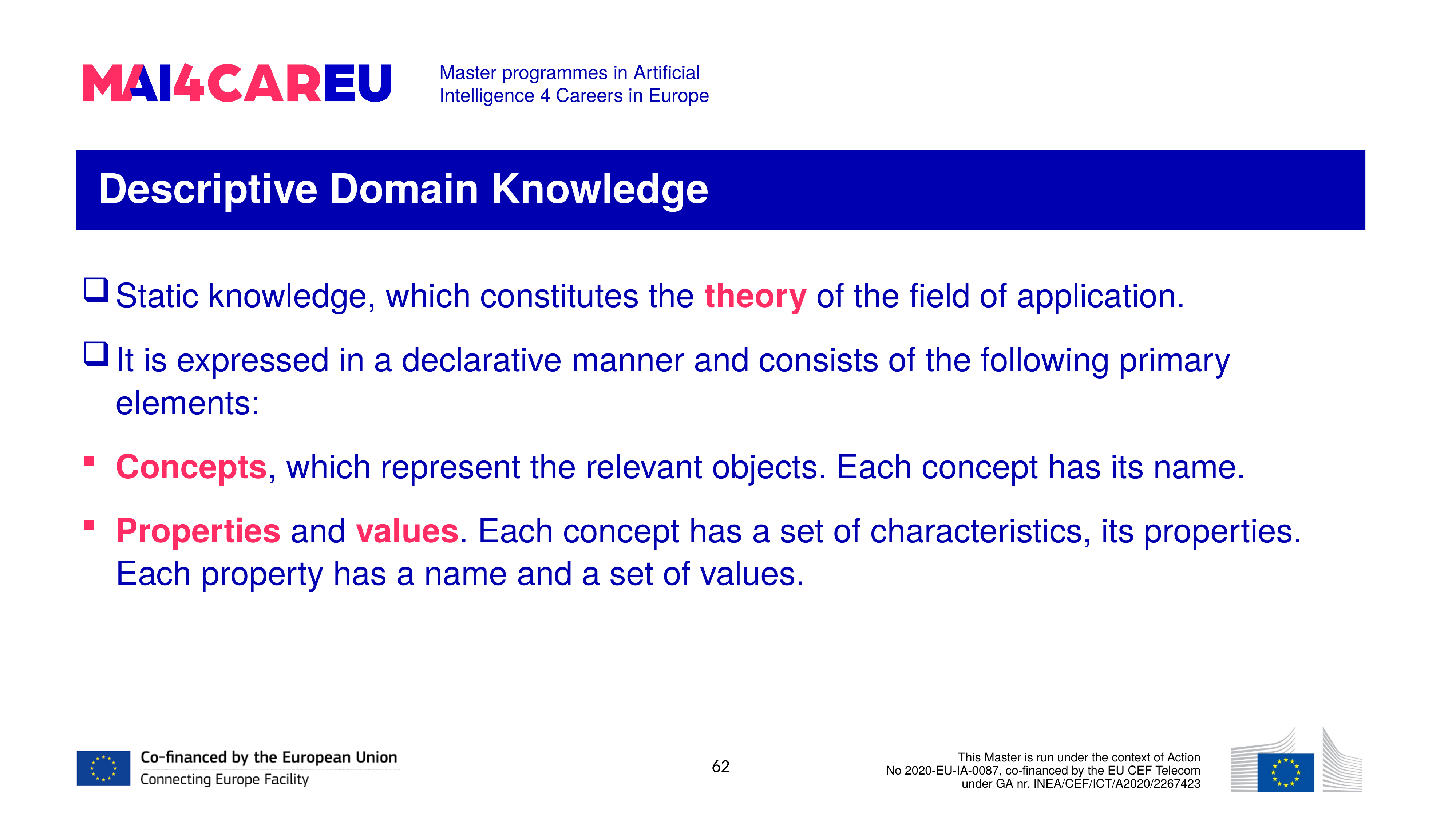

Descriptive Domain Knowledge
Static knowledge, which constitutes the theory of the field of application.
It is expressed in a declarative manner and consists of the following primary elements:
Concepts, which represent the relevant objects. Each concept has its name.
Properties and values. Each concept has a set of characteristics, its properties. Each property has a name and a set of values.

62